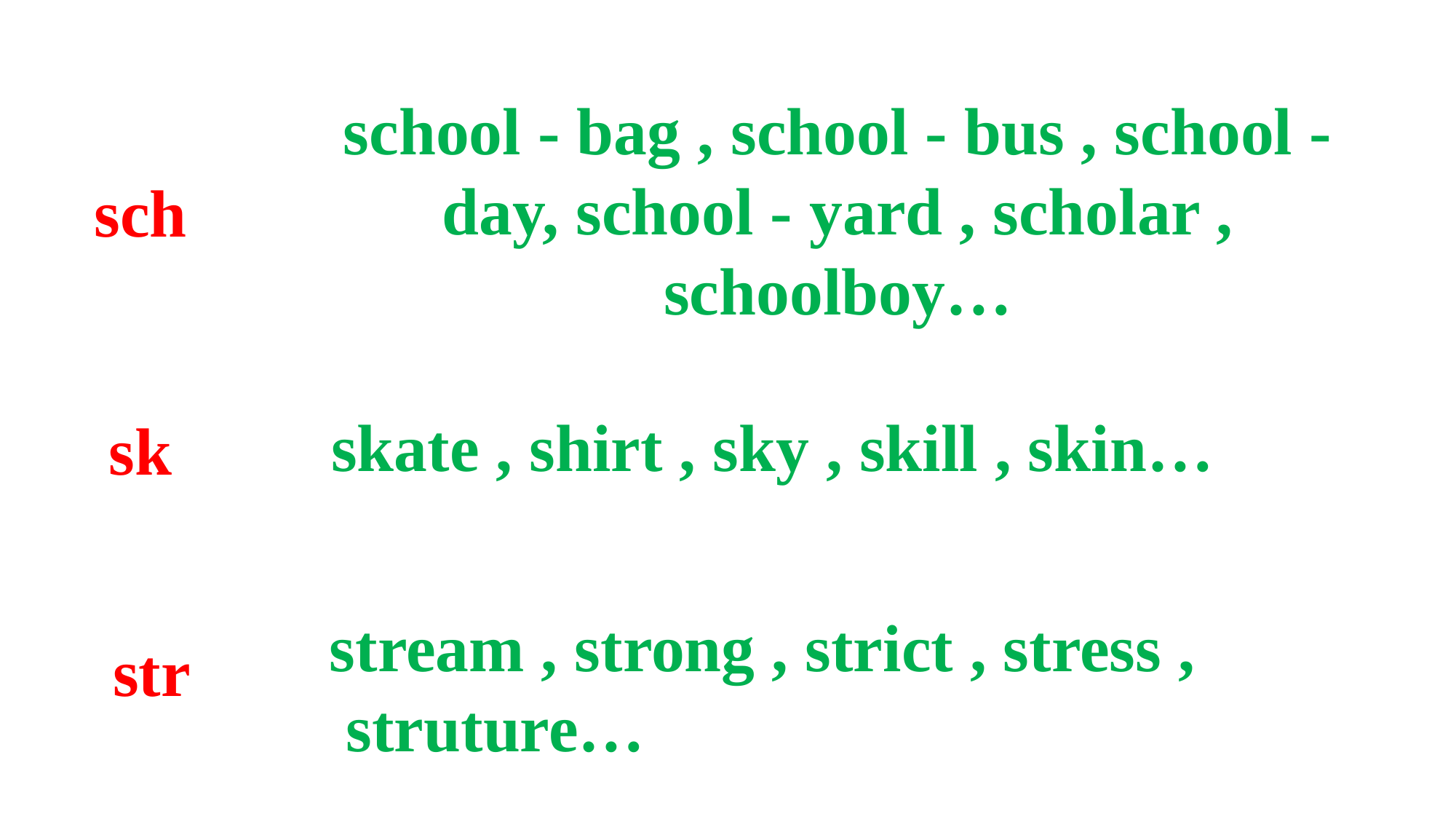

school - bag , school - bus , school - day, school - yard , scholar , schoolboy…
sch
skate , shirt , sky , skill , skin…
sk
stream , strong , strict , stress ,
 struture…
str